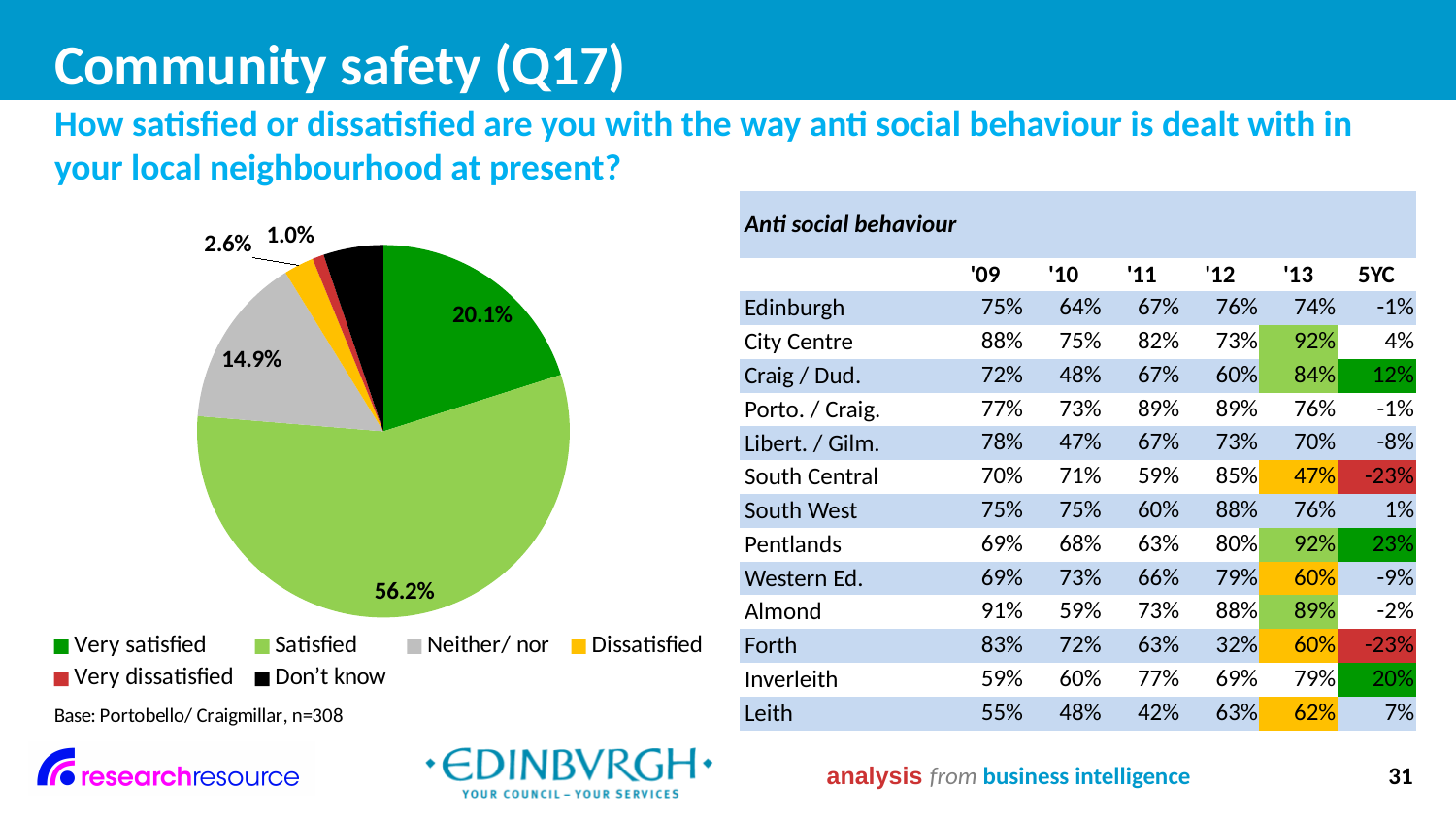

# Community safety (Q17)
How satisfied or dissatisfied are you with the way anti social behaviour is dealt with in your local neighbourhood at present?

### Chart

| Category |  |
|---|---|
| Very satisfied | 0.201 |
| Satisfied | 0.5620000000000004 |
| Neither/ nor | 0.14900000000000008 |
| Dissatisfied | 0.026 |
| Very dissatisfied | 0.010000000000000005 |
| Don’t know | 0.052 |
| Anti social behaviour |  |  |  |  |  |  |
| --- | --- | --- | --- | --- | --- | --- |
|  | '09 | '10 | '11 | '12 | '13 | 5YC |
| Edinburgh | 75% | 64% | 67% | 76% | 74% | -1% |
| City Centre | 88% | 75% | 82% | 73% | 92% | 4% |
| Craig / Dud. | 72% | 48% | 67% | 60% | 84% | 12% |
| Porto. / Craig. | 77% | 73% | 89% | 89% | 76% | -1% |
| Libert. / Gilm. | 78% | 47% | 67% | 73% | 70% | -8% |
| South Central | 70% | 71% | 59% | 85% | 47% | -23% |
| South West | 75% | 75% | 60% | 88% | 76% | 1% |
| Pentlands | 69% | 68% | 63% | 80% | 92% | 23% |
| Western Ed. | 69% | 73% | 66% | 79% | 60% | -9% |
| Almond | 91% | 59% | 73% | 88% | 89% | -2% |
| Forth | 83% | 72% | 63% | 32% | 60% | -23% |
| Inverleith | 59% | 60% | 77% | 69% | 79% | 20% |
| Leith | 55% | 48% | 42% | 63% | 62% | 7% |
analysis from business intelligence
31